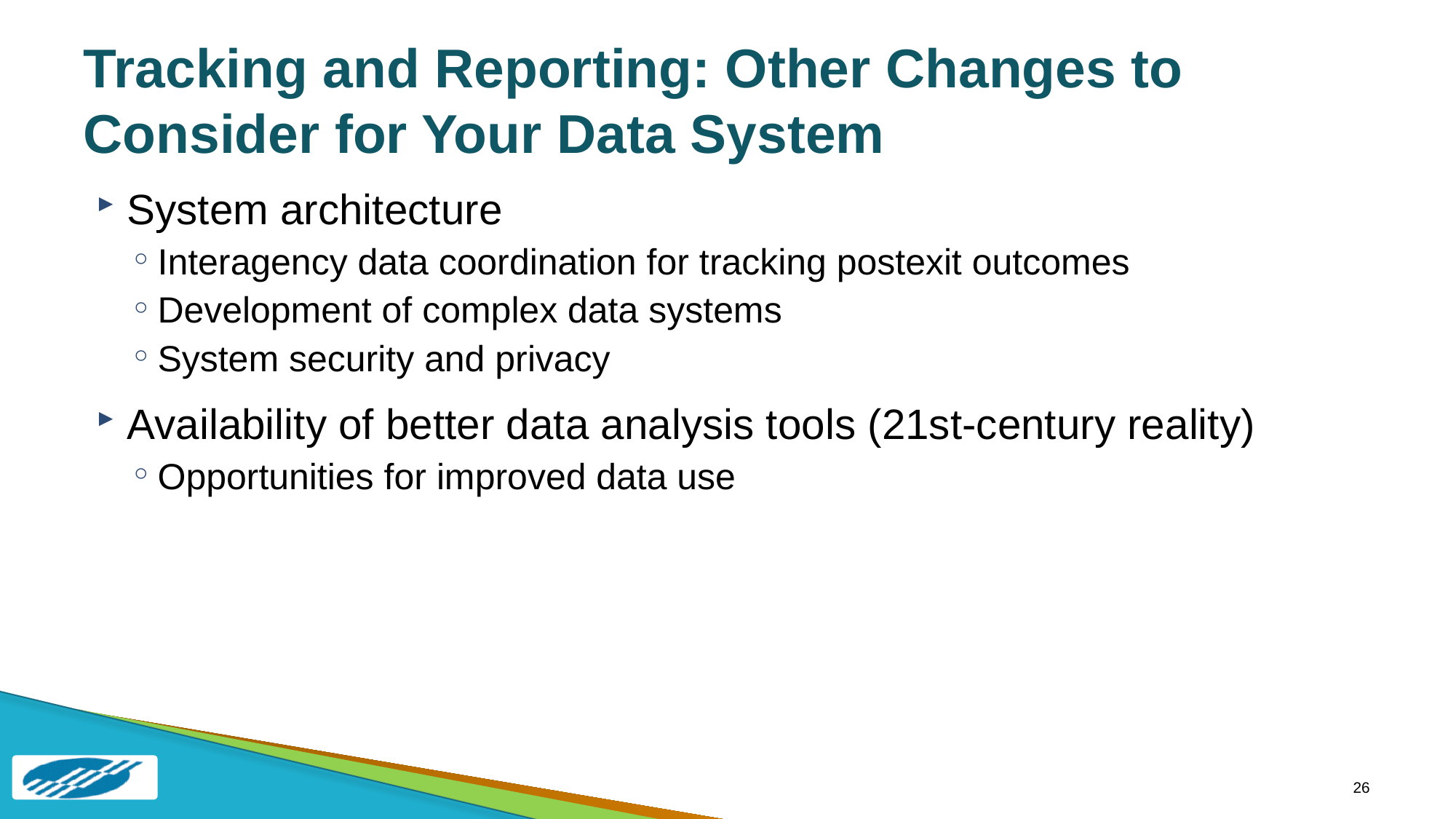

# Tracking and Reporting: Other Changes to Consider for Your Data System
System architecture
Interagency data coordination for tracking postexit outcomes
Development of complex data systems
System security and privacy
Availability of better data analysis tools (21st-century reality)
Opportunities for improved data use
26